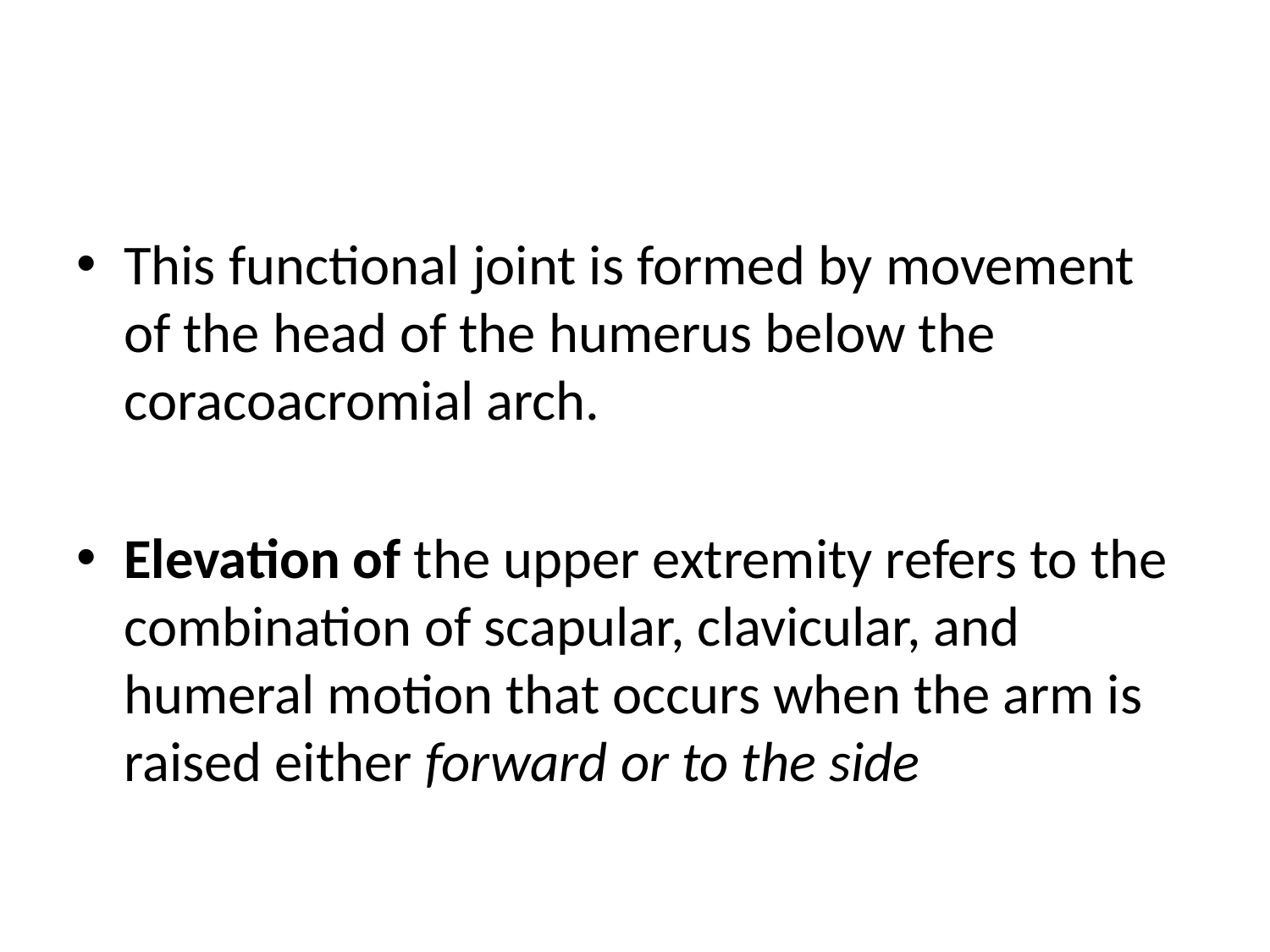

#
This functional joint is formed by movement of the head of the humerus below the coracoacromial arch.

Elevation of the upper extremity refers to the combination of scapular, clavicular, and humeral motion that occurs when the arm is raised either forward or to the side